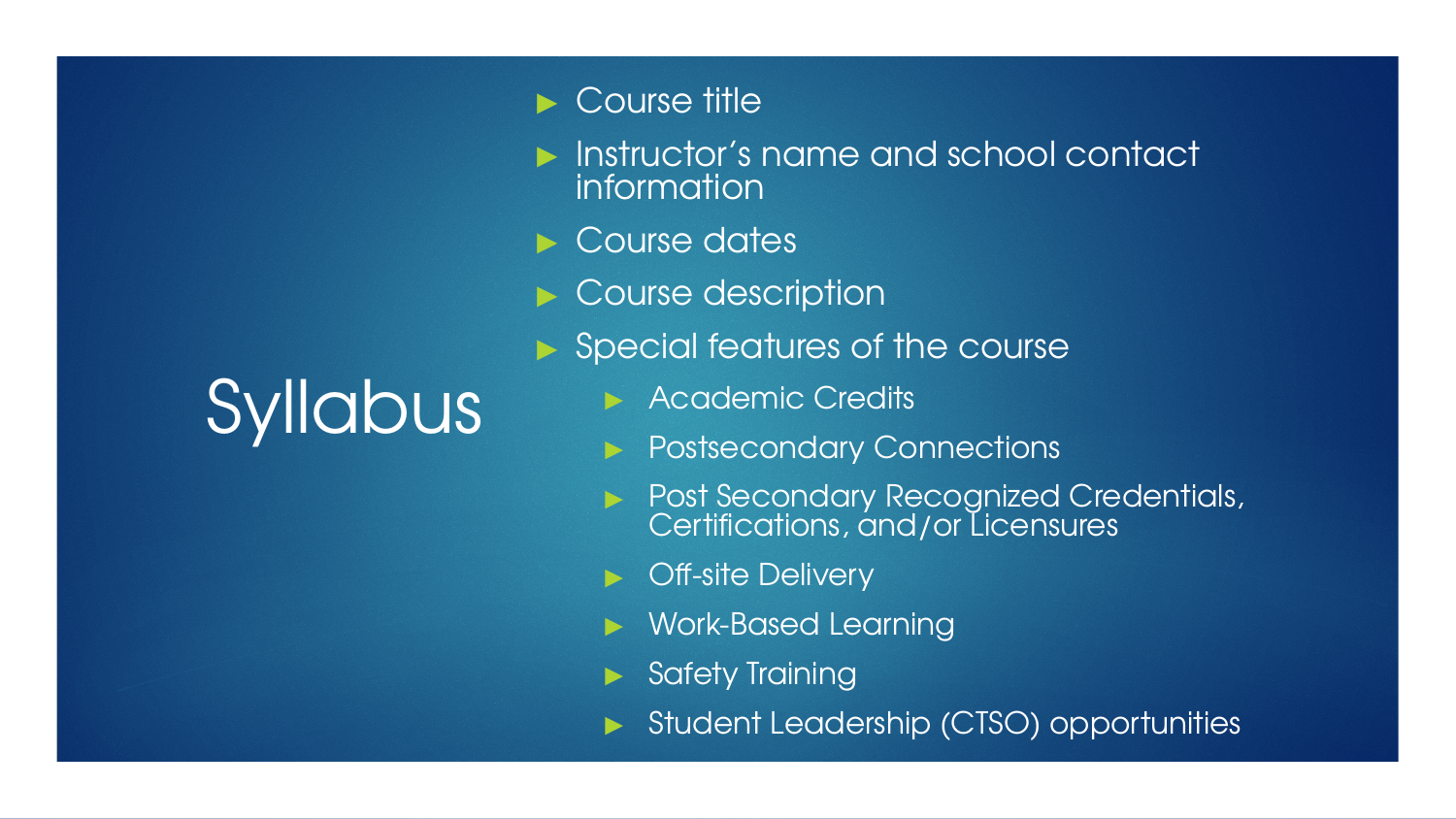

Course title
Instructor’s name and school contact information
Course dates
Course description
Special features of the course
Academic Credits
Postsecondary Connections
Post Secondary Recognized Credentials, Certifications, and/or Licensures
Off-site Delivery
Work-Based Learning
Safety Training
Student Leadership (CTSO) opportunities

Syllabus